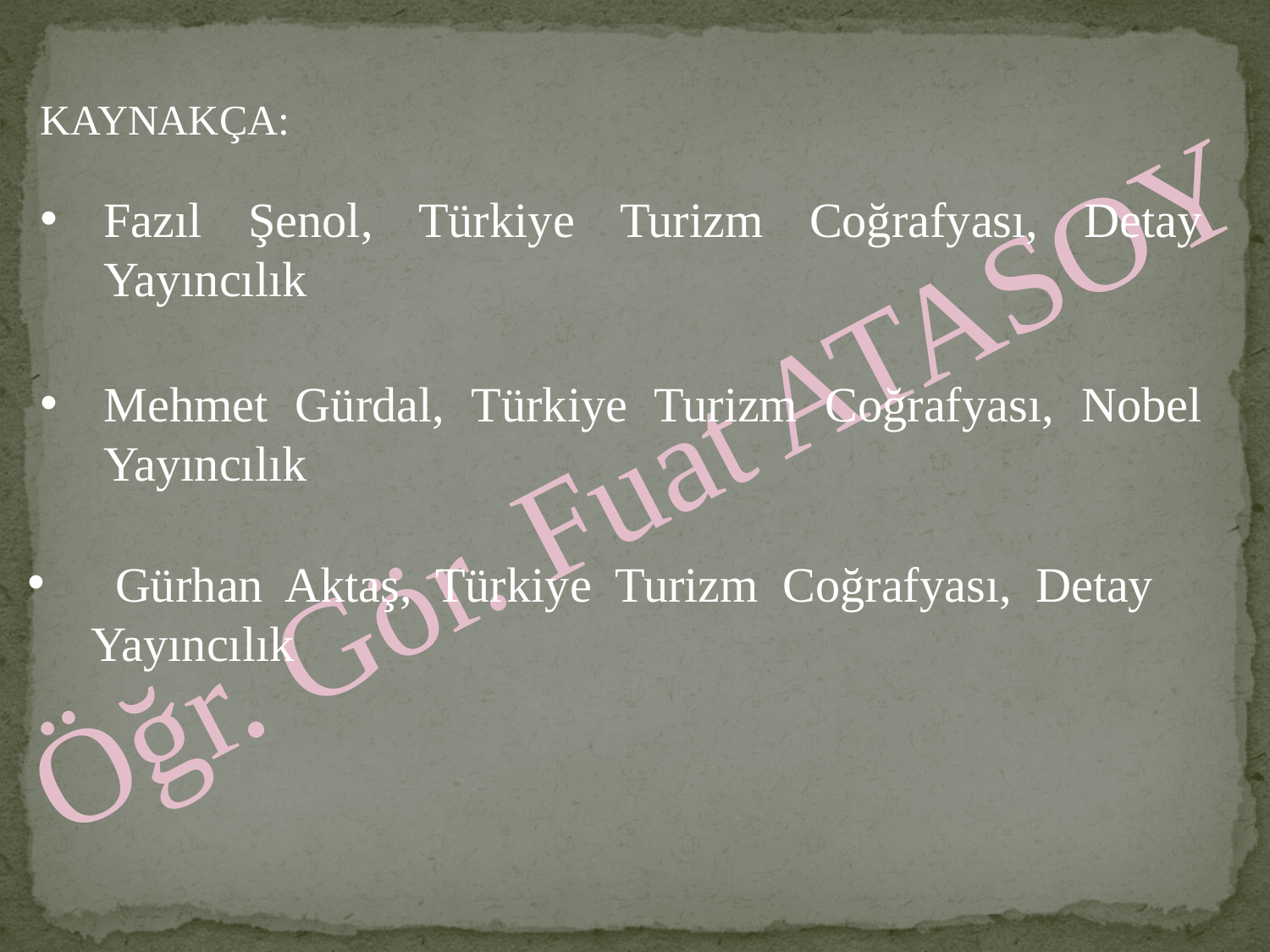

KAYNAKÇA:

Fazıl Şenol, Türkiye Turizm Coğrafyası, Detay Yayıncılık

Mehmet Gürdal, Türkiye Turizm Coğrafyası, Nobel Yayıncılık

 Gürhan Aktaş, Türkiye Turizm Coğrafyası, Detay   Yayıncılık